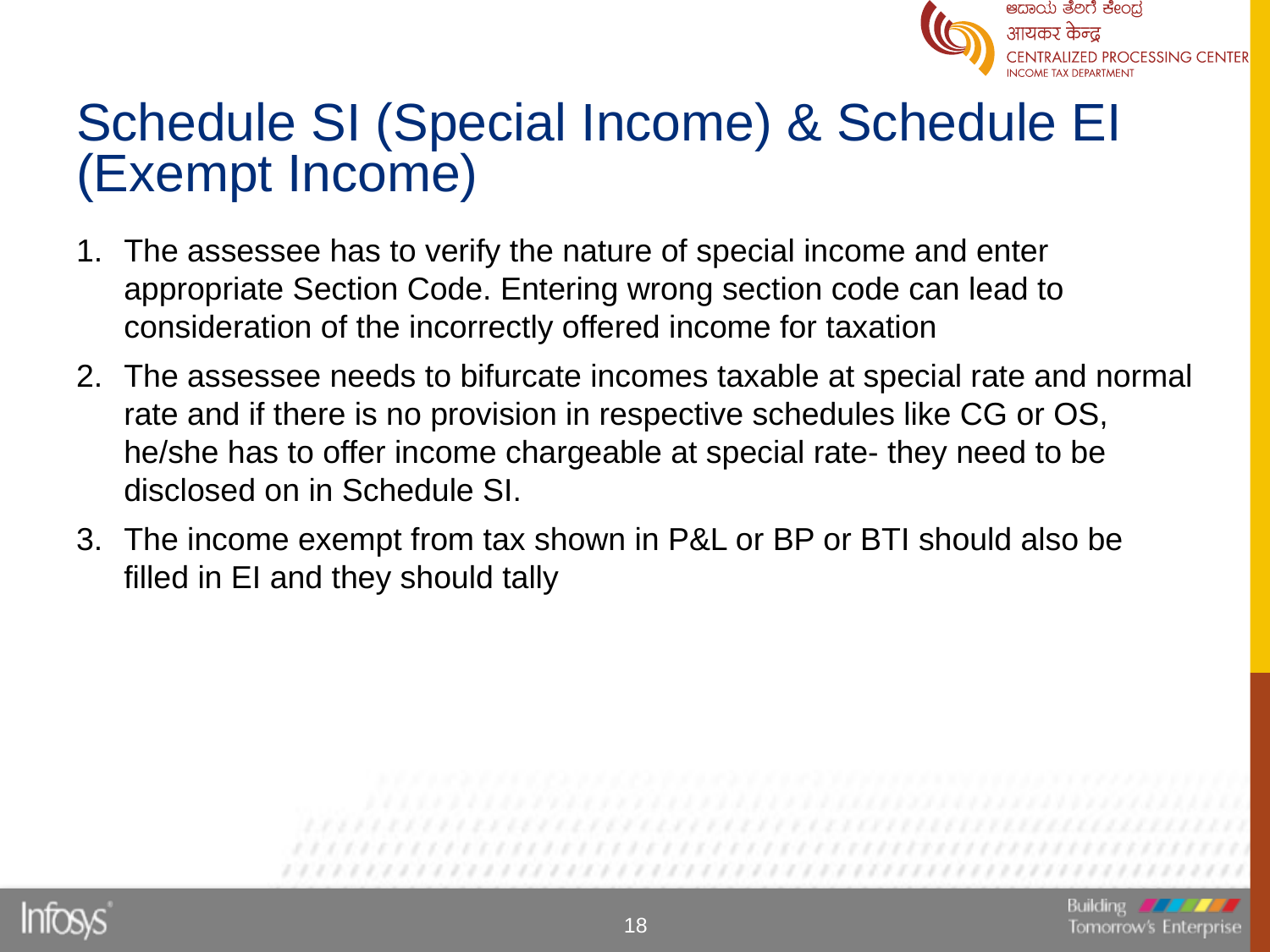

# Schedule SI (Special Income) & Schedule EI (Exempt Income)
The assessee has to verify the nature of special income and enter appropriate Section Code. Entering wrong section code can lead to consideration of the incorrectly offered income for taxation
The assessee needs to bifurcate incomes taxable at special rate and normal rate and if there is no provision in respective schedules like CG or OS, he/she has to offer income chargeable at special rate- they need to be disclosed on in Schedule SI.
The income exempt from tax shown in P&L or BP or BTI should also be filled in EI and they should tally